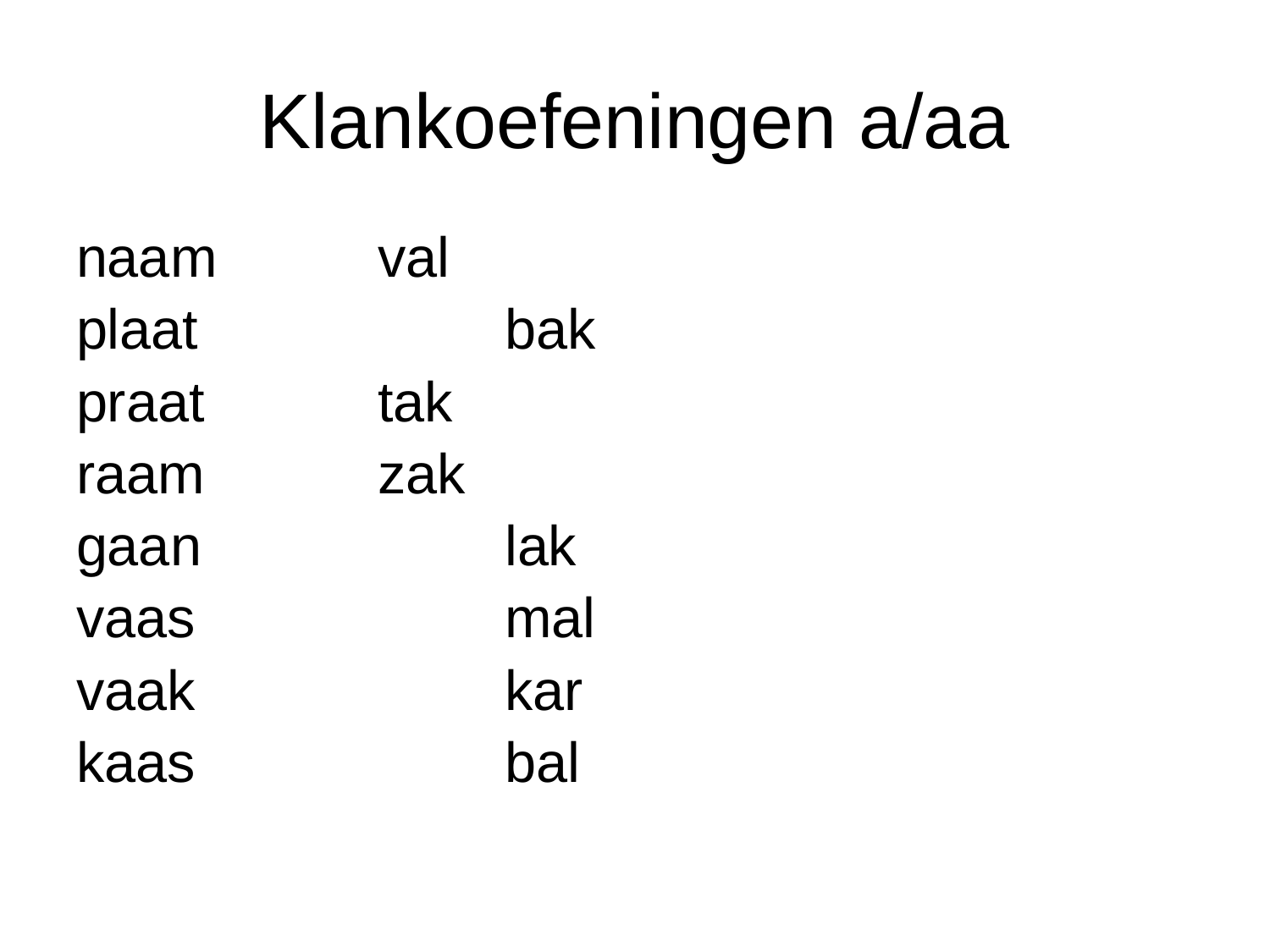

# Klankoefeningen a/aa
naam		val
plaat			bak
praat		tak
raam		zak
gaan			lak
vaas			mal
vaak			kar
kaas			bal